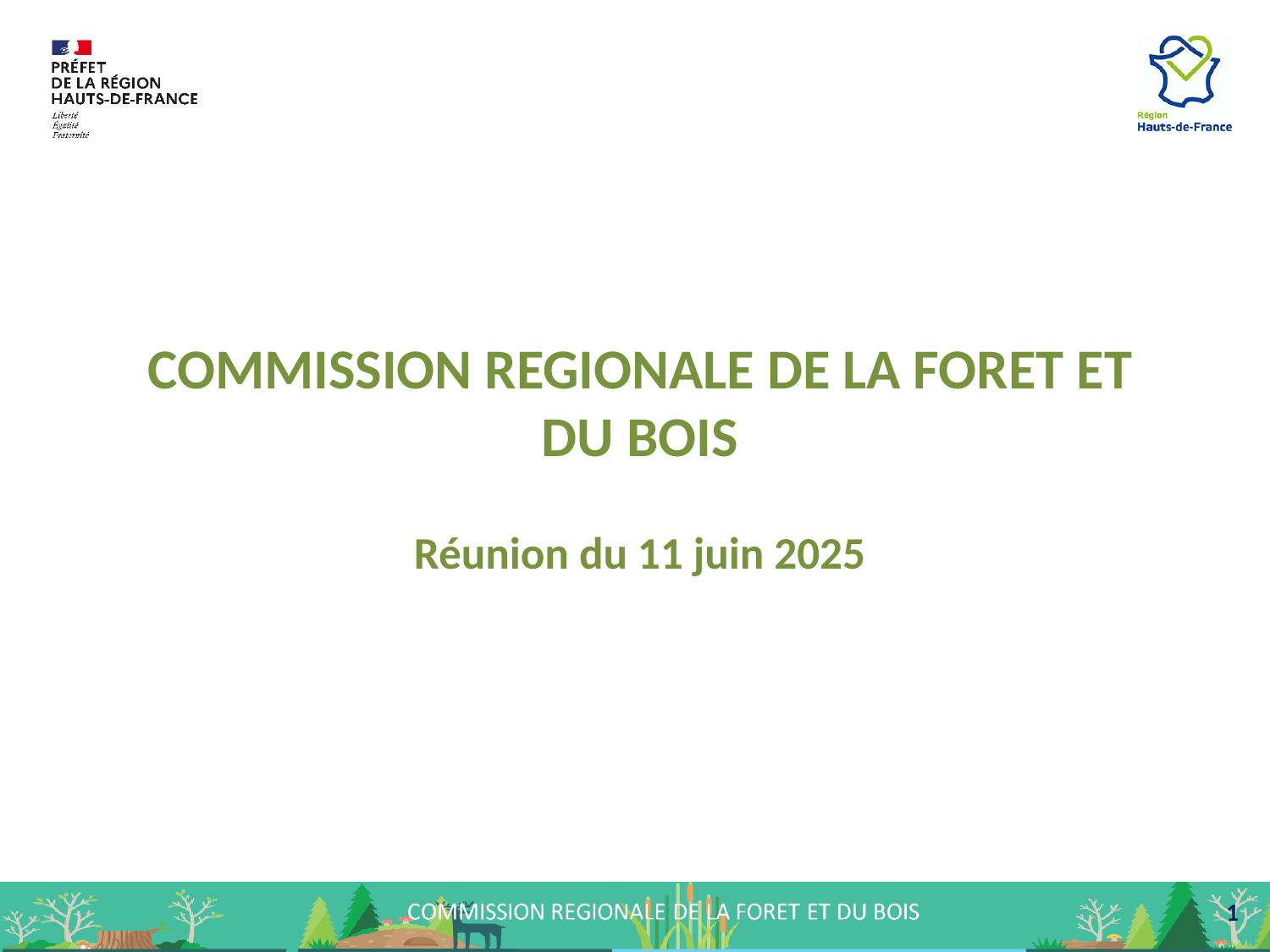

COMMISSION REGIONALE DE LA FORET ET DU BOIS

Réunion du 11 juin 2025
 1